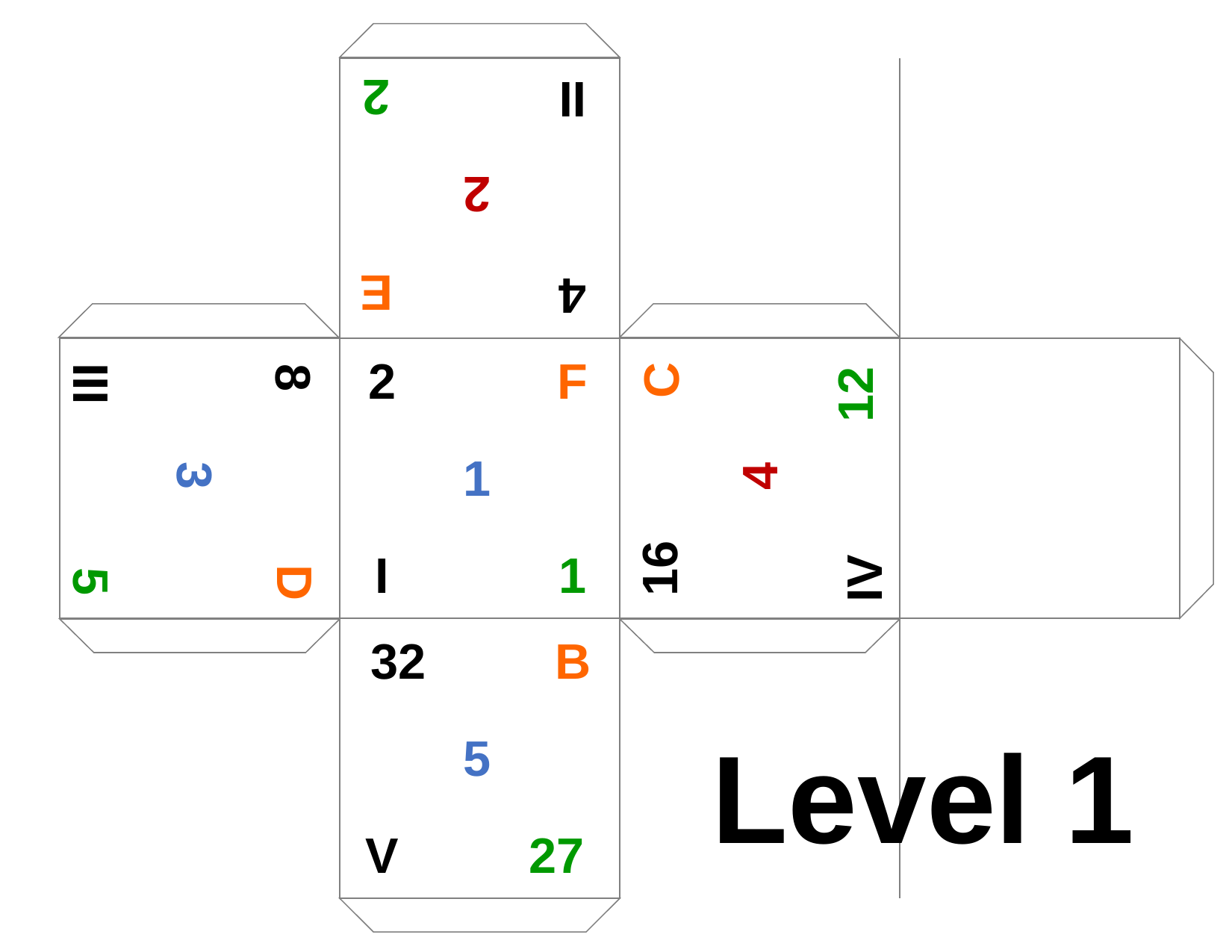

|  |  |  |  |
| --- | --- | --- | --- |
|  |  |  |  |
|  |  |  |  |
2
II
2
E
4

8
2
F
C
III
12
3
1
4

16
I
1
IV
5
D

32
B
Level 1
5
V
27